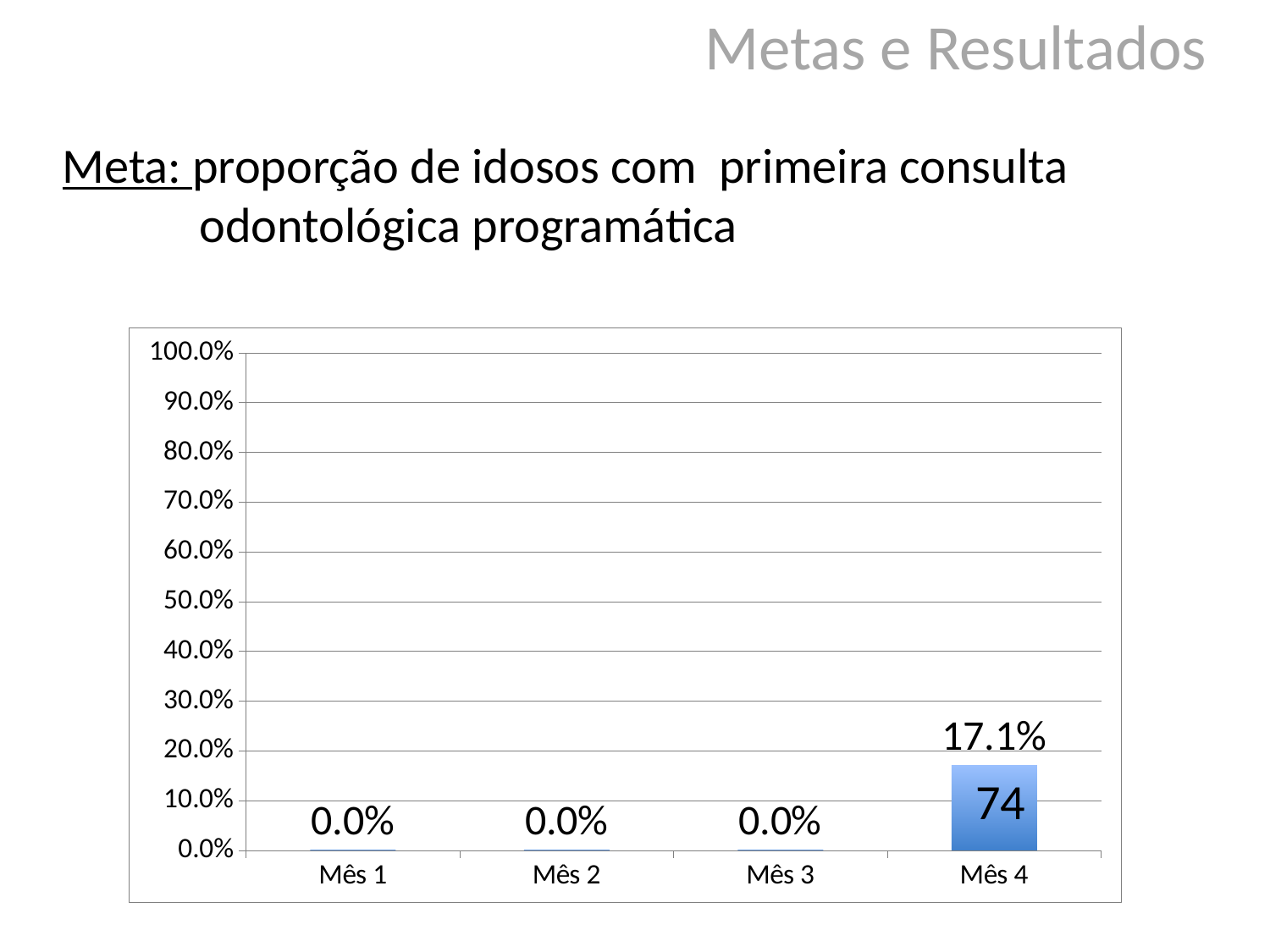

Metas e Resultados
# Meta: proporção de idosos com  primeira consulta odontológica programática

### Chart

| Category | Proporção de idosos com primeira consulta odontológica programática |
|---|---|
| Mês 1 | 0.0 |
| Mês 2 | 0.0 |
| Mês 3 | 0.0 |
| Mês 4 | 0.17050691244239713 |
74